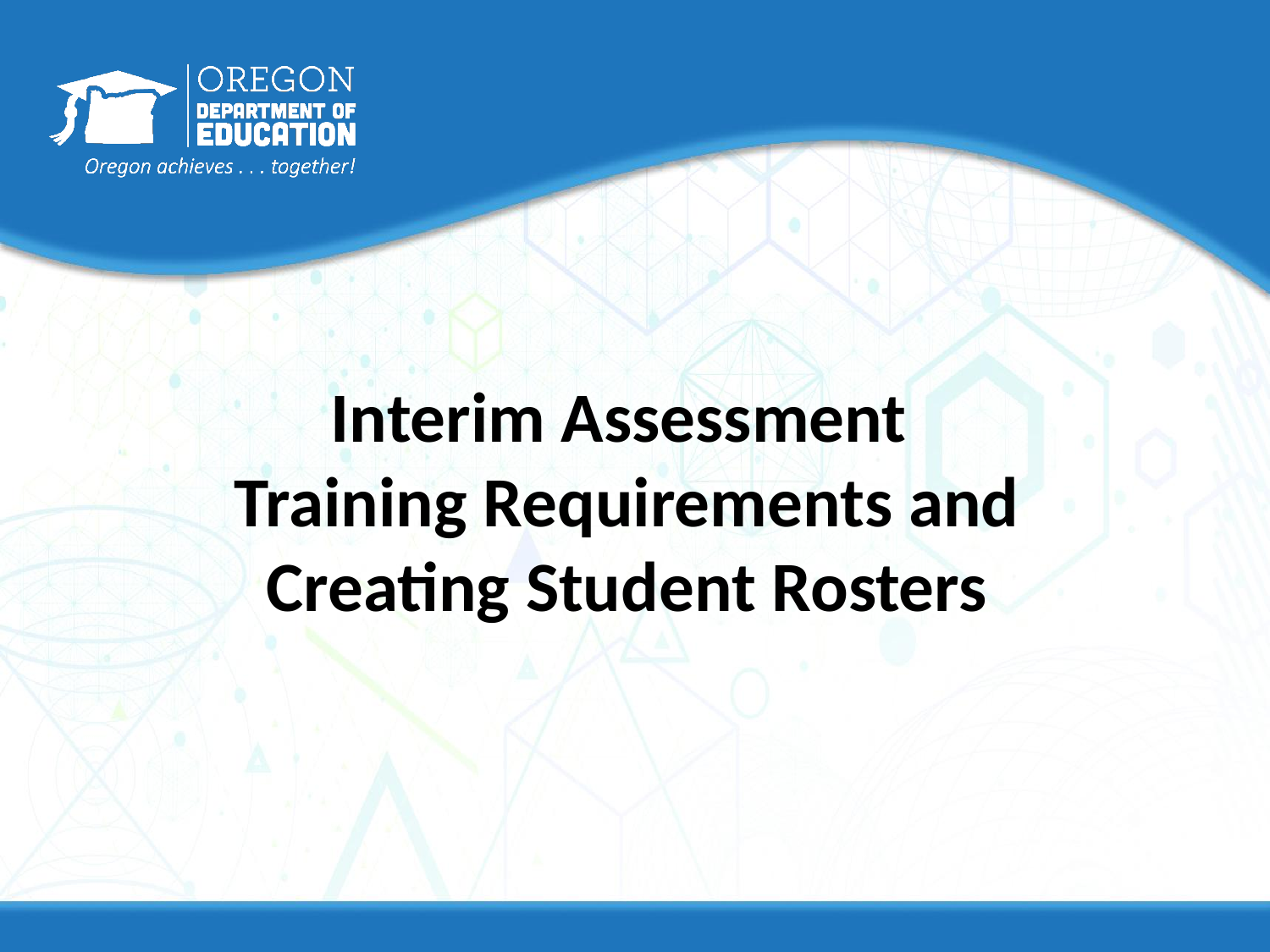

#
Interim Assessment
Training Requirements and Creating Student Rosters